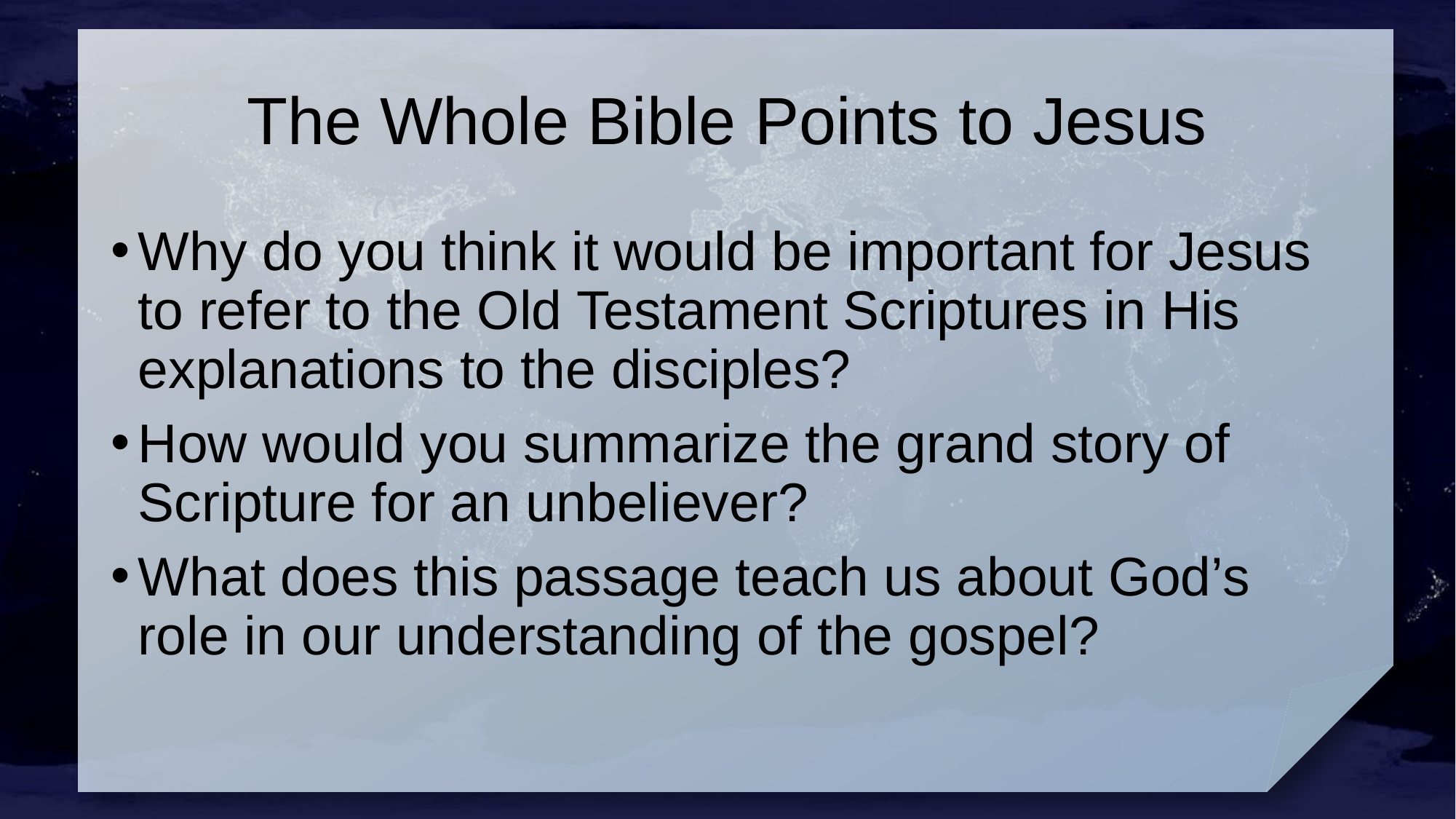

# The Whole Bible Points to Jesus
Why do you think it would be important for Jesus to refer to the Old Testament Scriptures in His explanations to the disciples?
How would you summarize the grand story of Scripture for an unbeliever?
What does this passage teach us about God’s role in our understanding of the gospel?